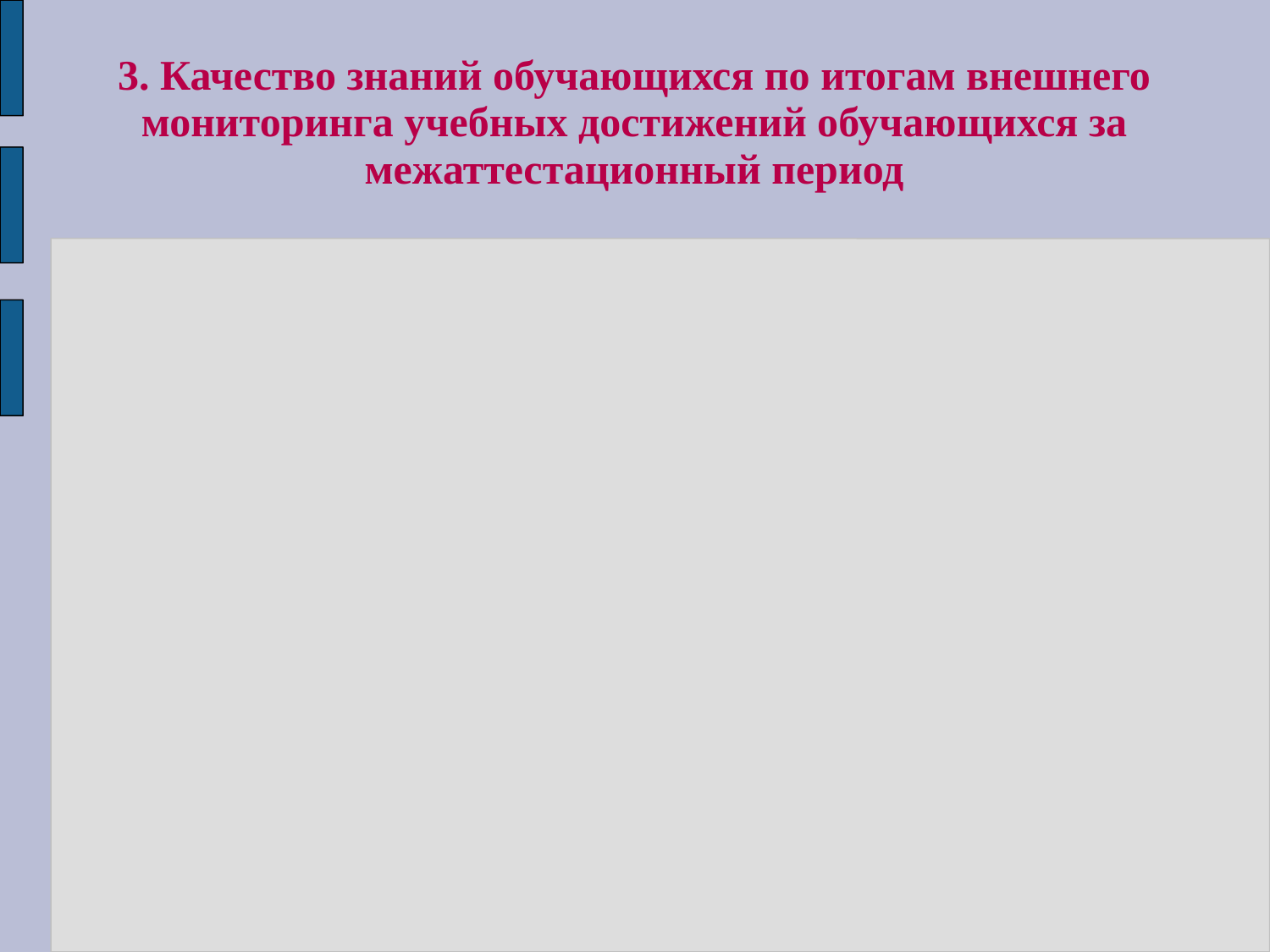

# 3. Качество знаний обучающихся по итогам внешнего мониторинга учебных достижений обучающихся за межаттестационный период